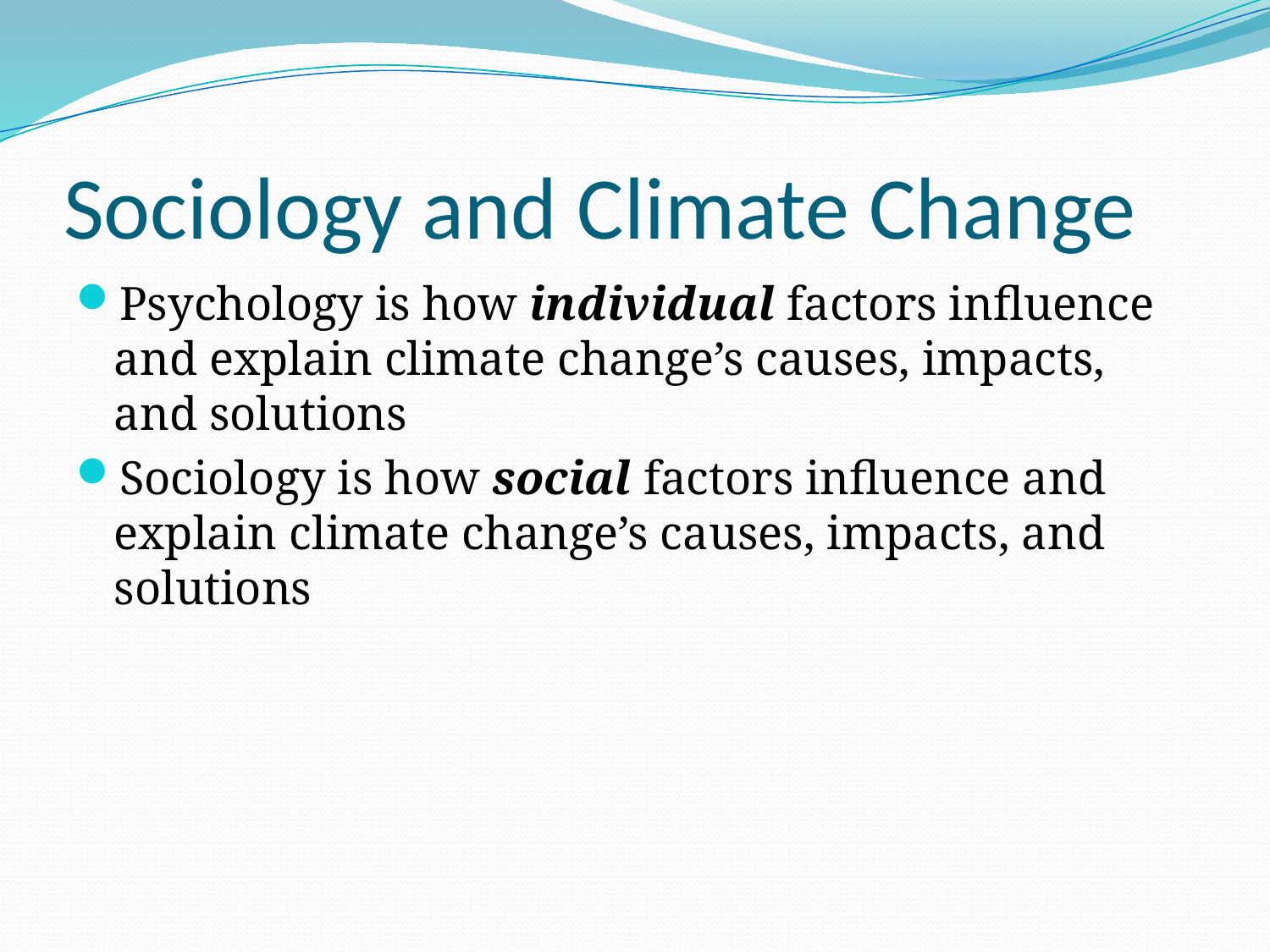

# Sociology and Climate Change
Psychology is how individual factors influence and explain climate change’s causes, impacts, and solutions
Sociology is how social factors influence and explain climate change’s causes, impacts, and solutions